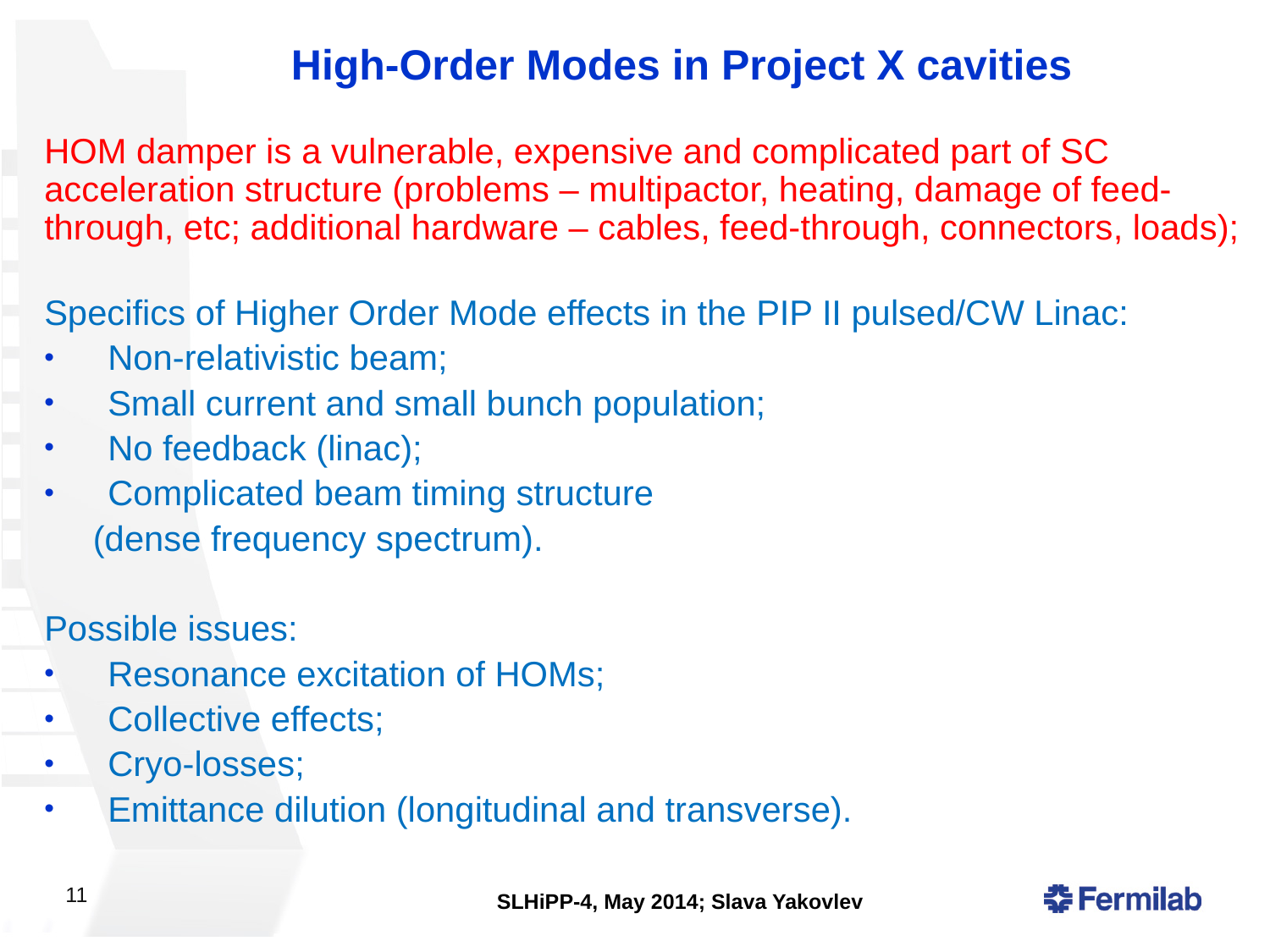

High-Order Modes in Project X cavities
HOM damper is a vulnerable, expensive and complicated part of SC acceleration structure (problems – multipactor, heating, damage of feed-through, etc; additional hardware – cables, feed-through, connectors, loads);

Specifics of Higher Order Mode effects in the PIP II pulsed/CW Linac:
Non-relativistic beam;
Small current and small bunch population;
No feedback (linac);
Complicated beam timing structure
     (dense frequency spectrum).

Possible issues:
Resonance excitation of HOMs;
Collective effects;
Cryo-losses;
Emittance dilution (longitudinal and transverse).

11

SLHiPP-4, May 2014; Slava Yakovlev